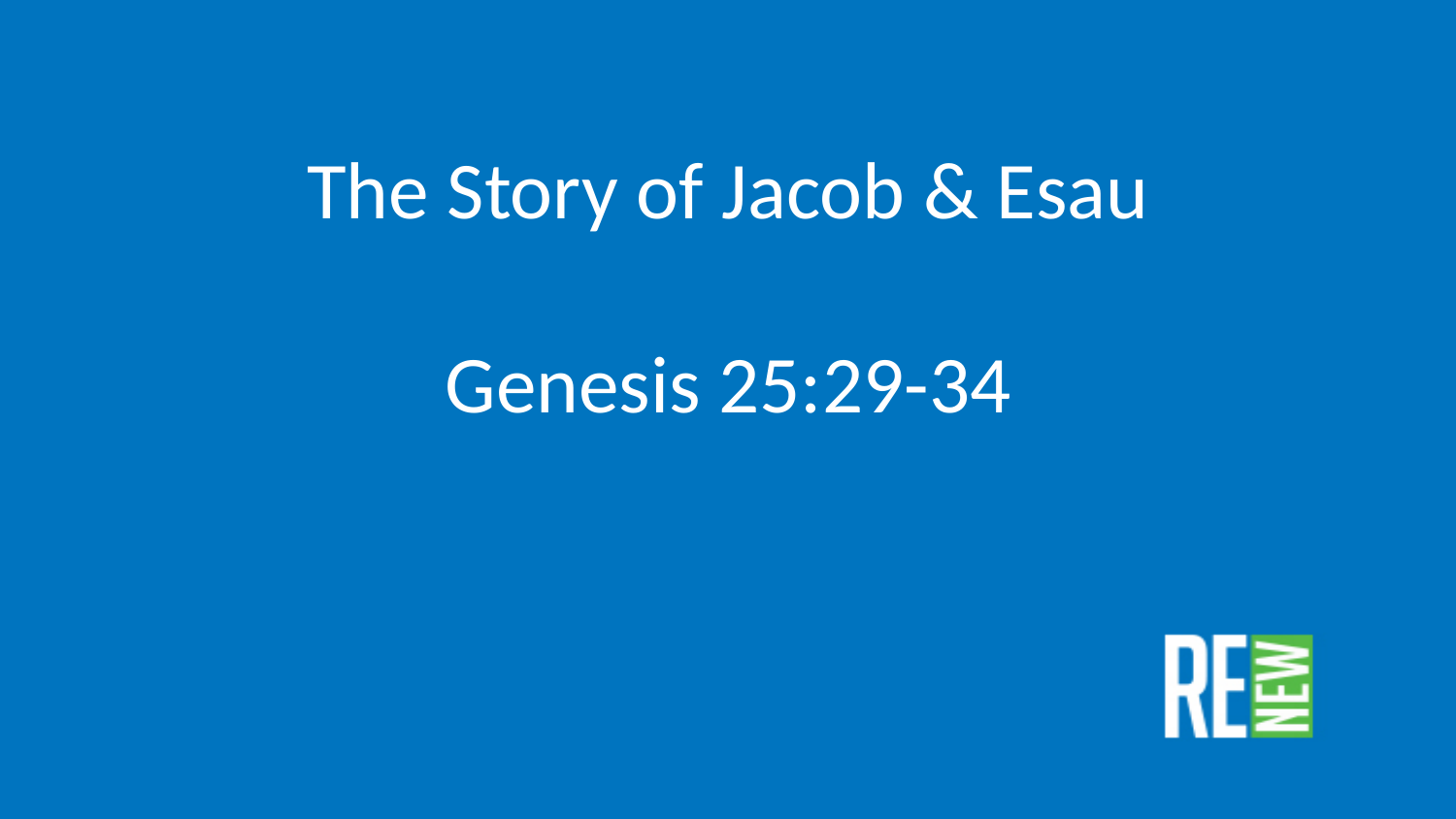

The Story of Jacob & Esau

Genesis 25:29-34